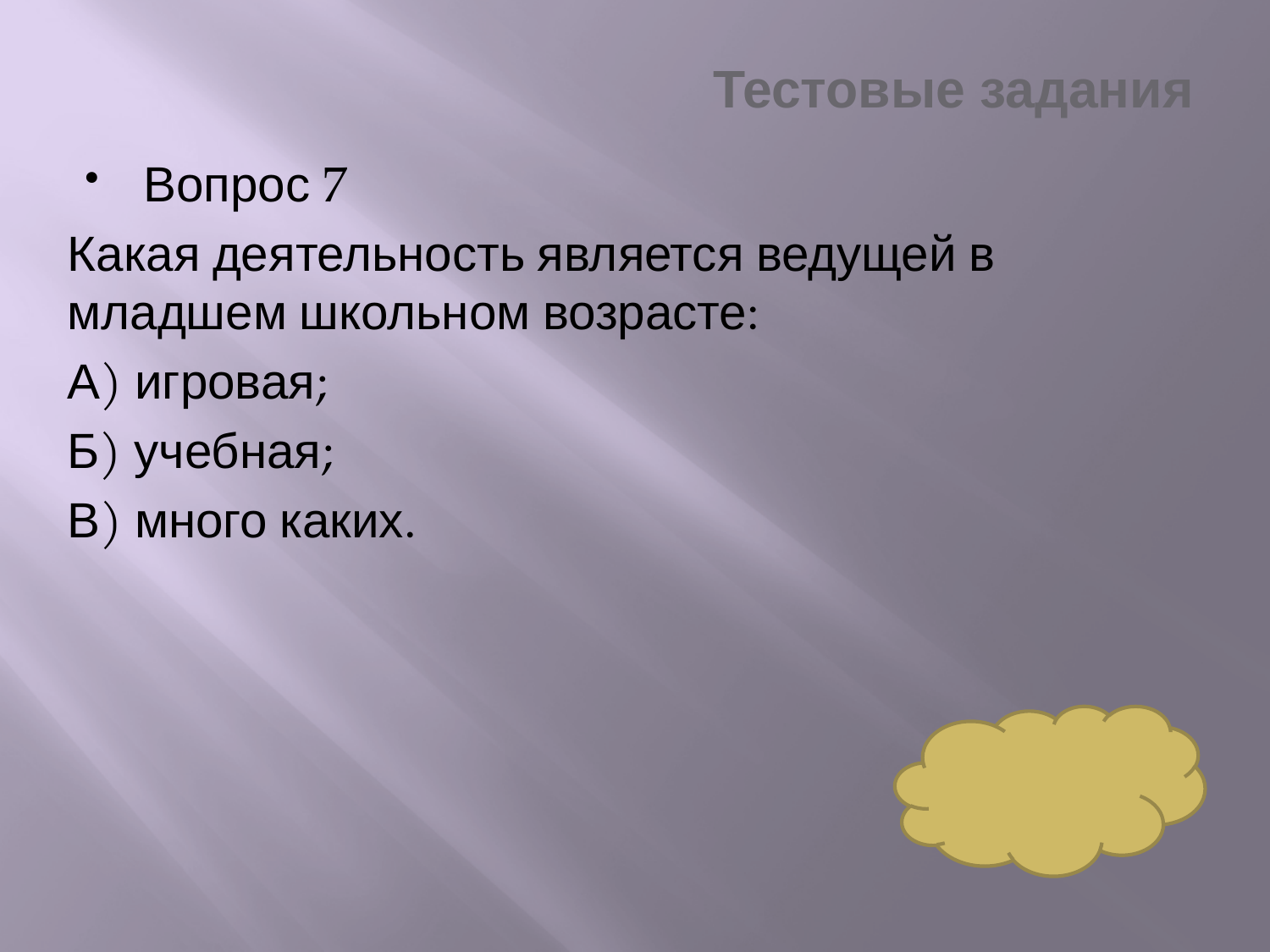

# Тестовые задания
Вопрос 7
Какая деятельность является ведущей в младшем школьном возрасте:
А) игровая;
Б) учебная;
В) много каких.